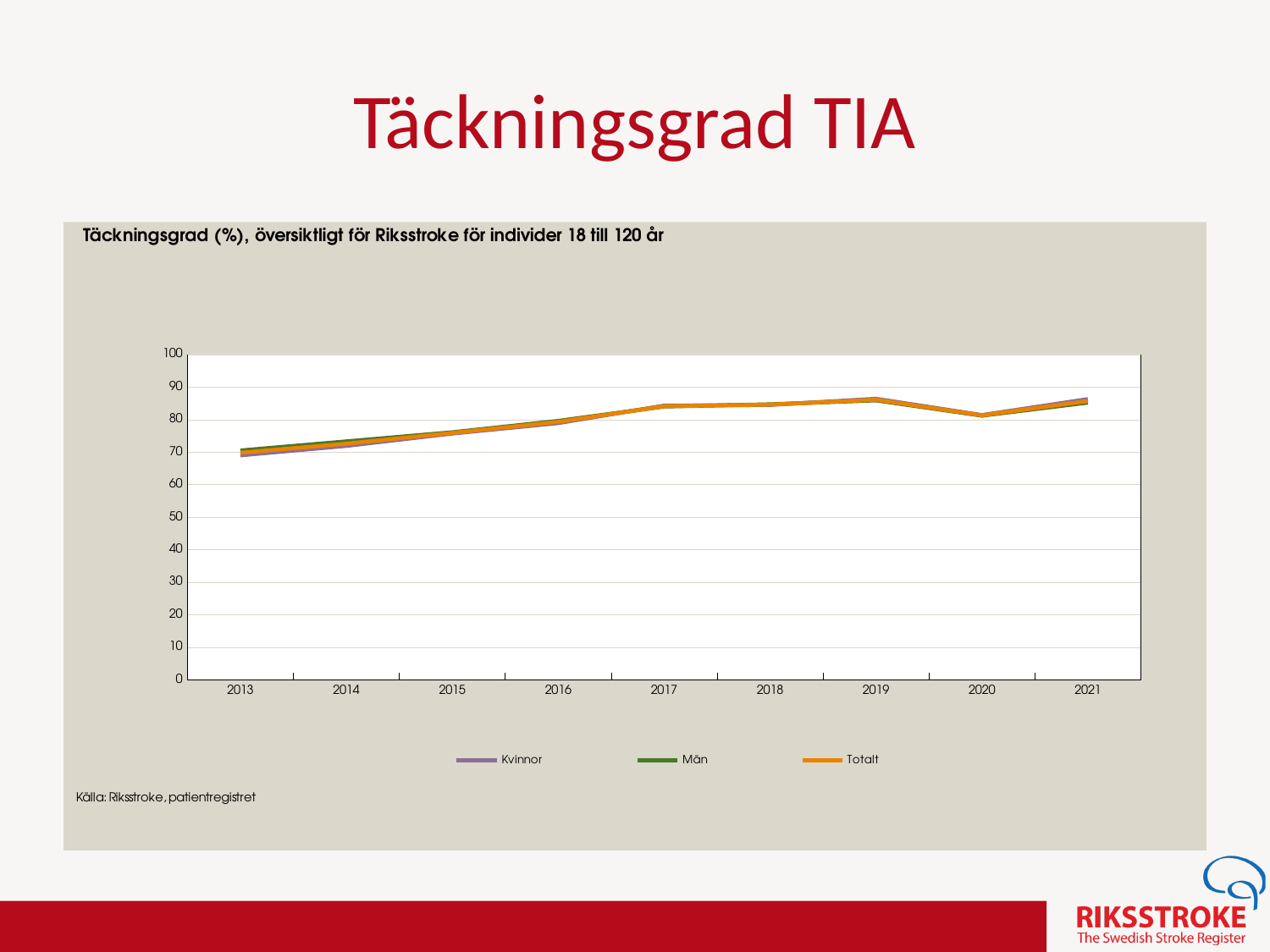

# Täckningsgrad TIA

### Chart

| Category | Kvinnor | Män | Totalt |
|---|---|---|---|
| 2013 | 69.0 | 70.5 | 69.8 |
| 2014 | 71.9 | 73.3 | 72.6 |
| 2015 | 75.7 | 76.1 | 75.9 |
| 2016 | 78.9 | 79.6 | 79.3 |
| 2017 | 84.3 | 84.0 | 84.1 |
| 2018 | 84.5 | 84.7 | 84.6 |
| 2019 | 86.4 | 85.9 | 86.1 |
| 2020 | 81.4 | 81.2 | 81.3 |
| 2021 | 86.3 | 85.2 | 85.7 |